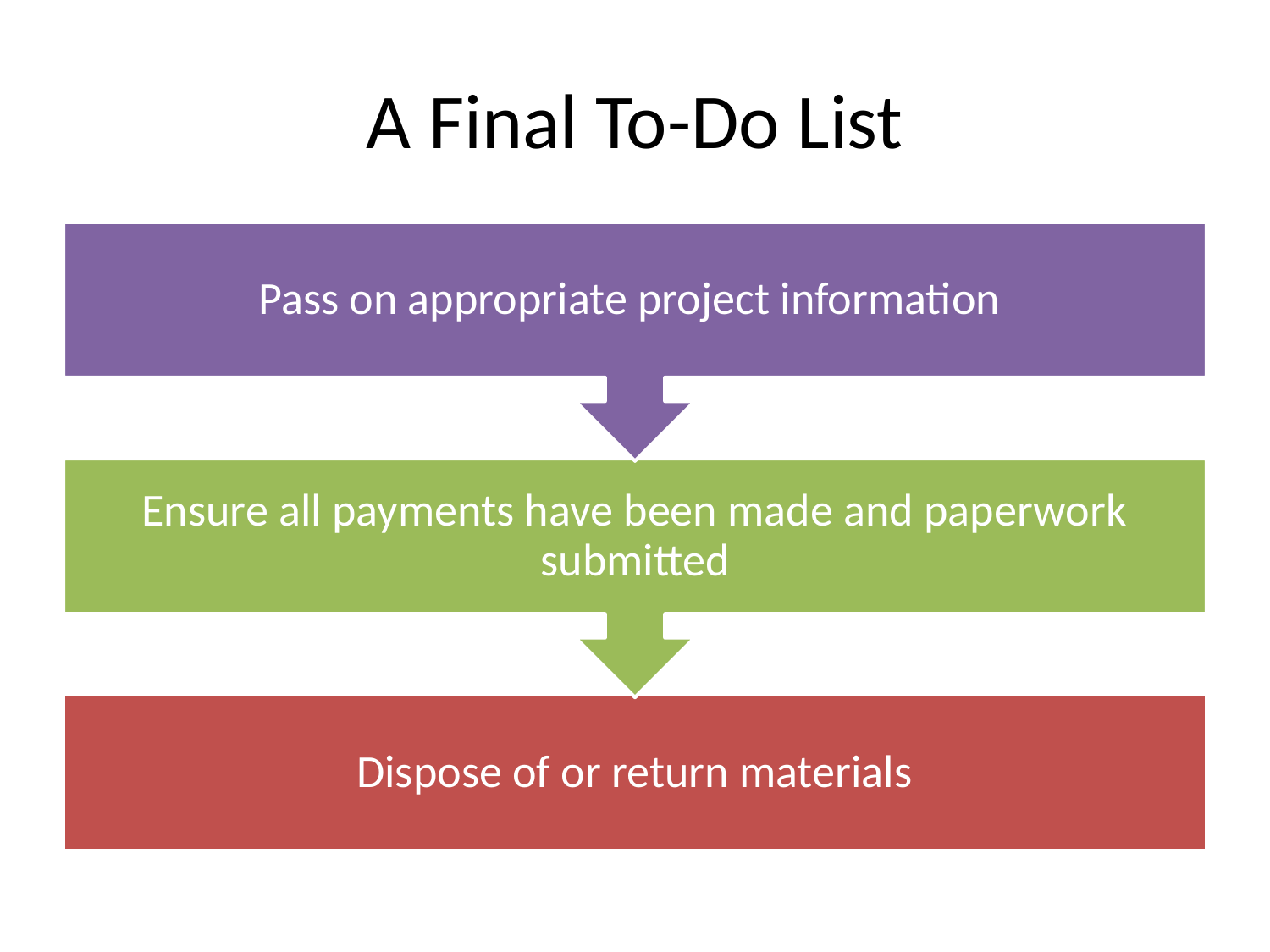

# A Final To-Do List
Dispose of or return materials
Ensure all payments have been made and paperwork submitted
Pass on appropriate project information